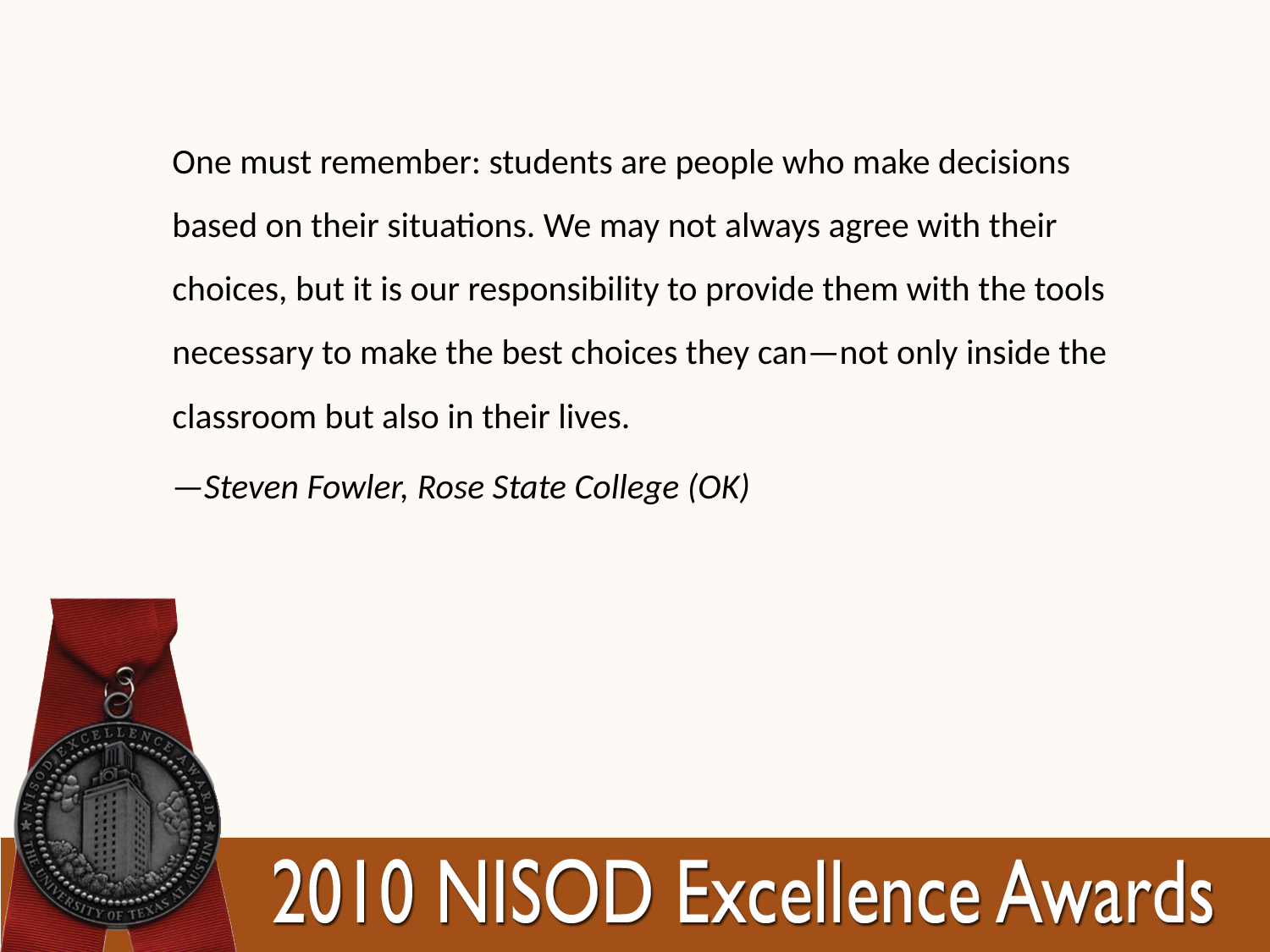

One must remember: students are people who make decisions based on their situations. We may not always agree with their choices, but it is our responsibility to provide them with the tools necessary to make the best choices they can—not only inside the classroom but also in their lives.
—Steven Fowler, Rose State College (OK)